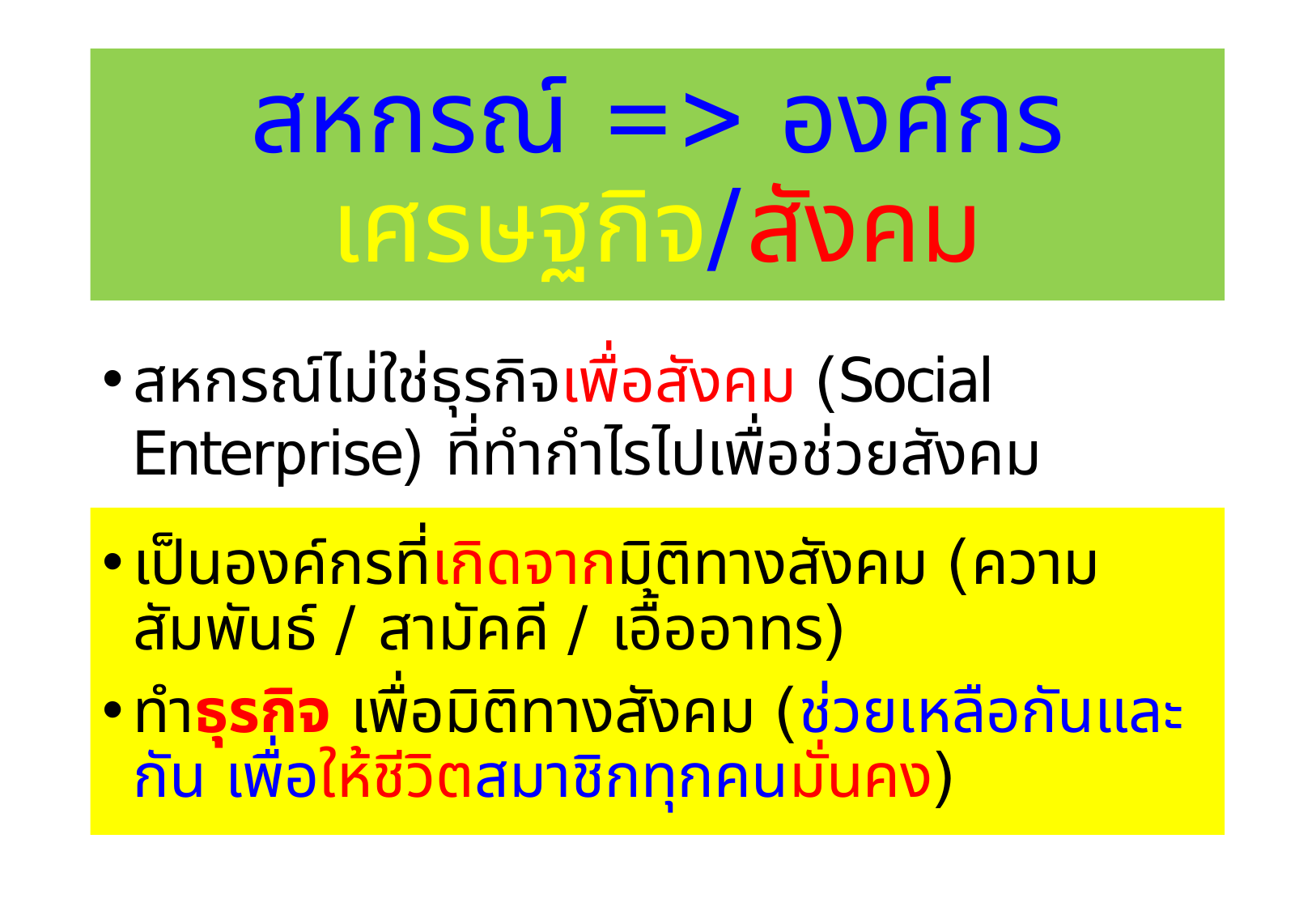

# สหกรณ์ => องค์กรเศรษฐกิจ/สังคม
สหกรณ์ไม่ใช่ธุรกิจเพื่อสังคม (Social Enterprise) ที่ทำกำไรไปเพื่อช่วยสังคม
เป็นองค์กรที่เกิดจากมิติทางสังคม (ความสัมพันธ์ / สามัคคี / เอื้ออาทร)
ทำธุรกิจ เพื่อมิติทางสังคม (ช่วยเหลือกันและกัน เพื่อให้ชีวิตสมาชิกทุกคนมั่นคง)